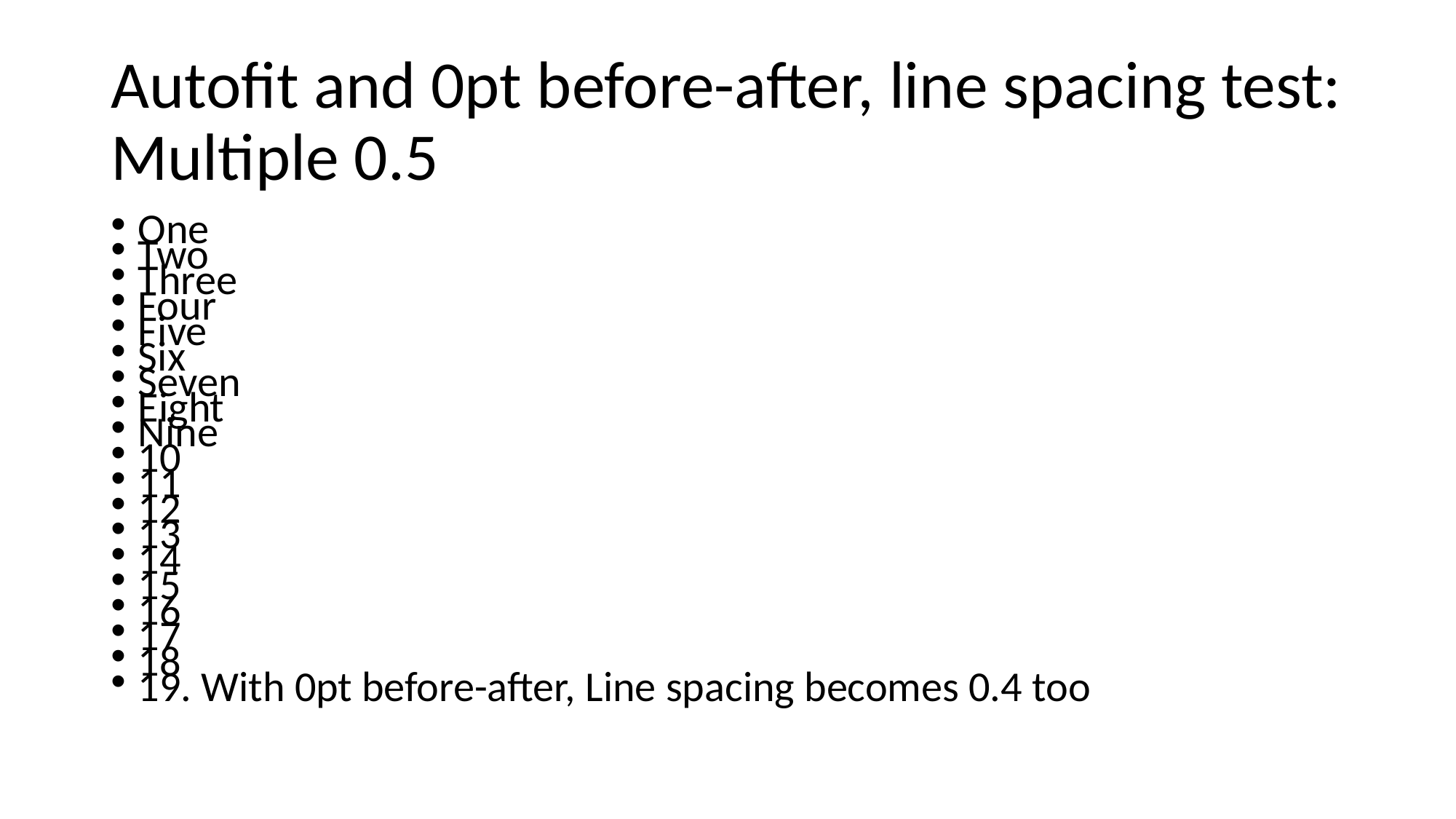

# Autofit and 0pt before-after, line spacing test: Multiple 0.5
One
Two
Three
Four
Five
Six
Seven
Eight
Nine
10
11
12
13
14
15
16
17
18
19. With 0pt before-after, Line spacing becomes 0.4 too